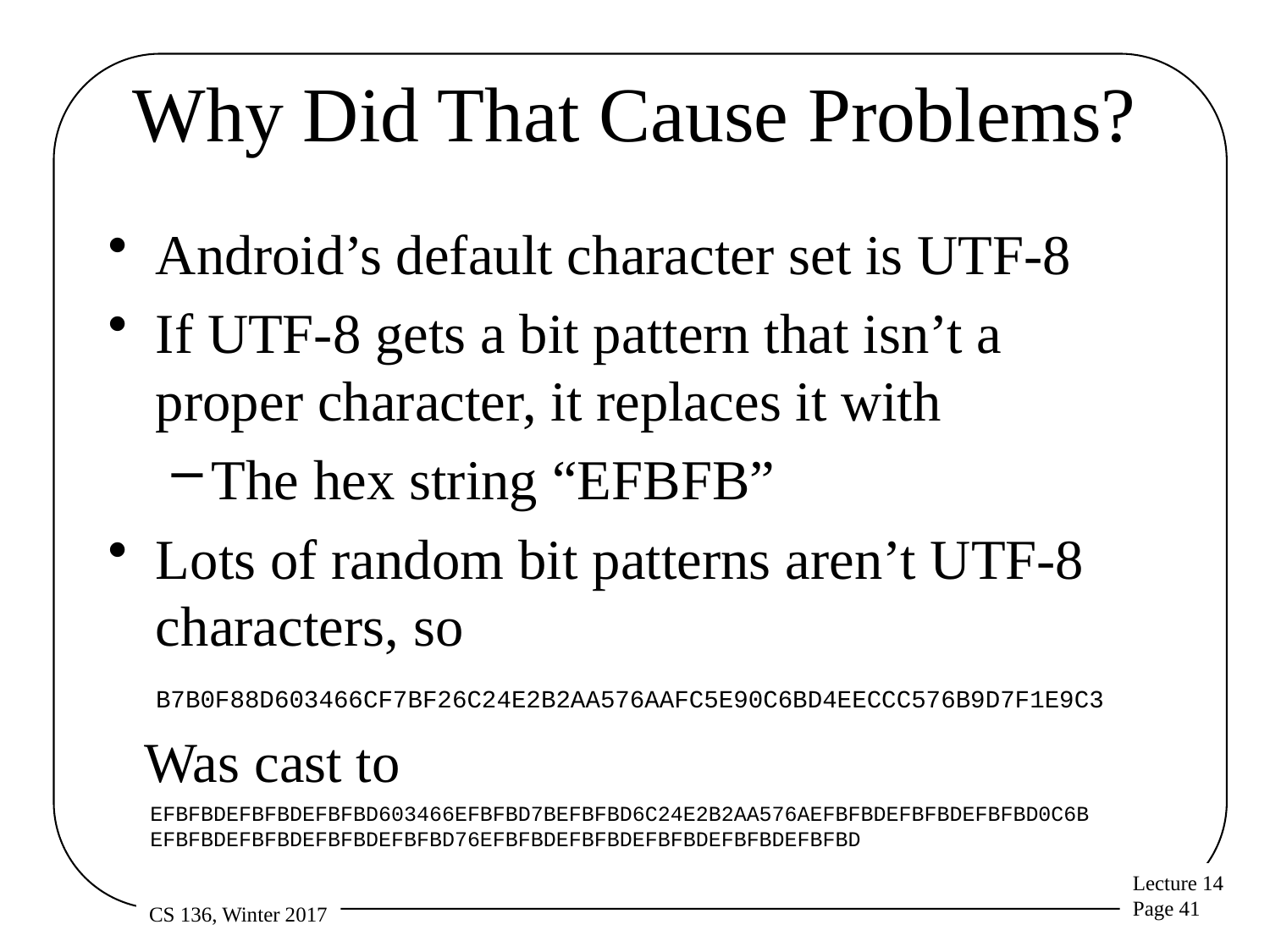

# Why Did That Cause Problems?
Android’s default character set is UTF-8
If UTF-8 gets a bit pattern that isn’t a proper character, it replaces it with
The hex string “EFBFB”
Lots of random bit patterns aren’t UTF-8 characters, so

B7B0F88D603466CF7BF26C24E2B2AA576AAFC5E90C6BD4EECCC576B9D7F1E9C3
Was cast to
EFBFBDEFBFBDEFBFBD603466EFBFBD7BEFBFBD6C24E2B2AA576AEFBFBDEFBFBDEFBFBD0C6BEFBFBDEFBFBDEFBFBDEFBFBD76EFBFBDEFBFBDEFBFBDEFBFBDEFBFBD